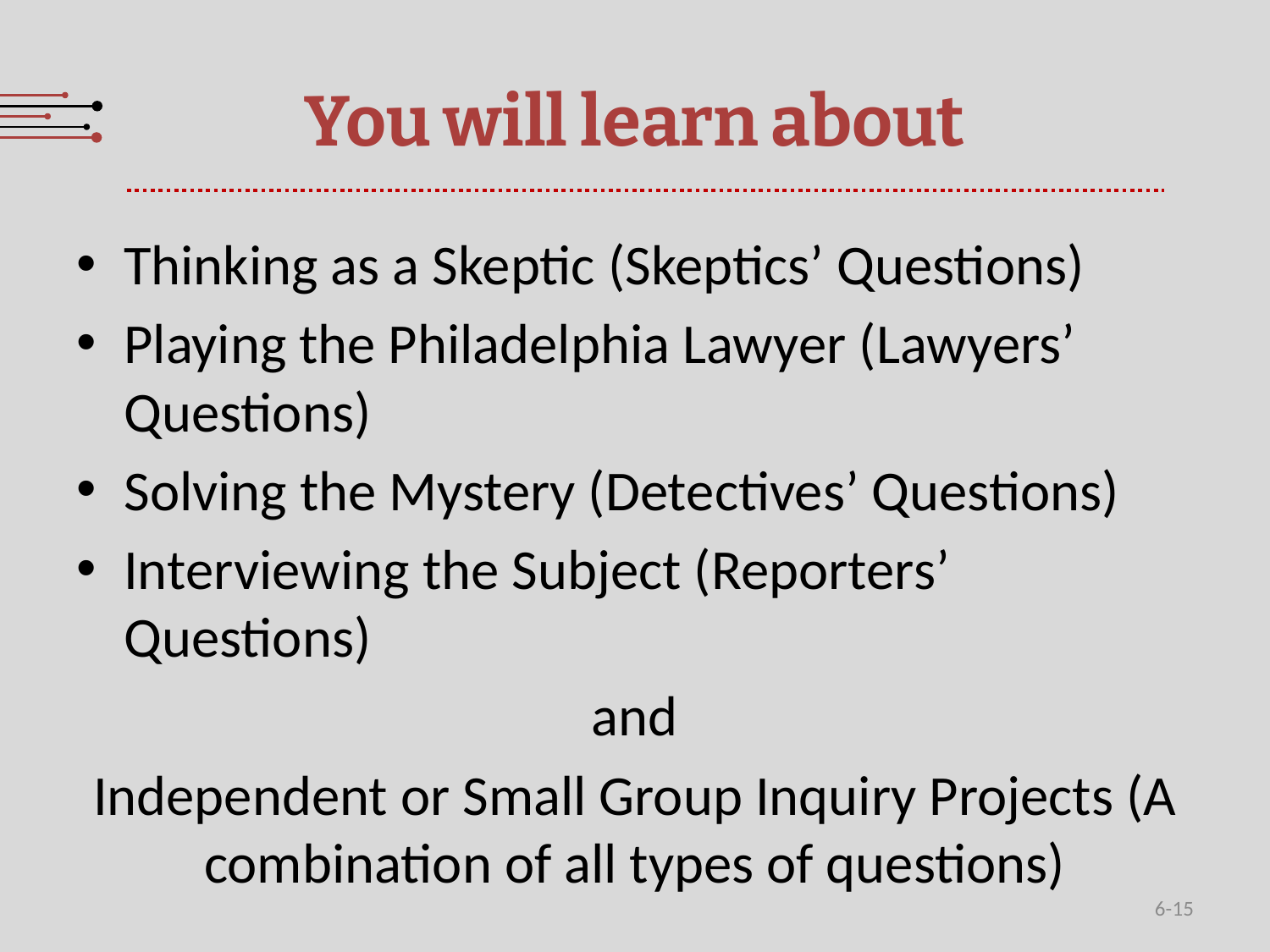

# You will learn about
Thinking as a Skeptic (Skeptics’ Questions)
Playing the Philadelphia Lawyer (Lawyers’ Questions)
Solving the Mystery (Detectives’ Questions)
Interviewing the Subject (Reporters’ Questions)
and
Independent or Small Group Inquiry Projects (A combination of all types of questions)
6-15